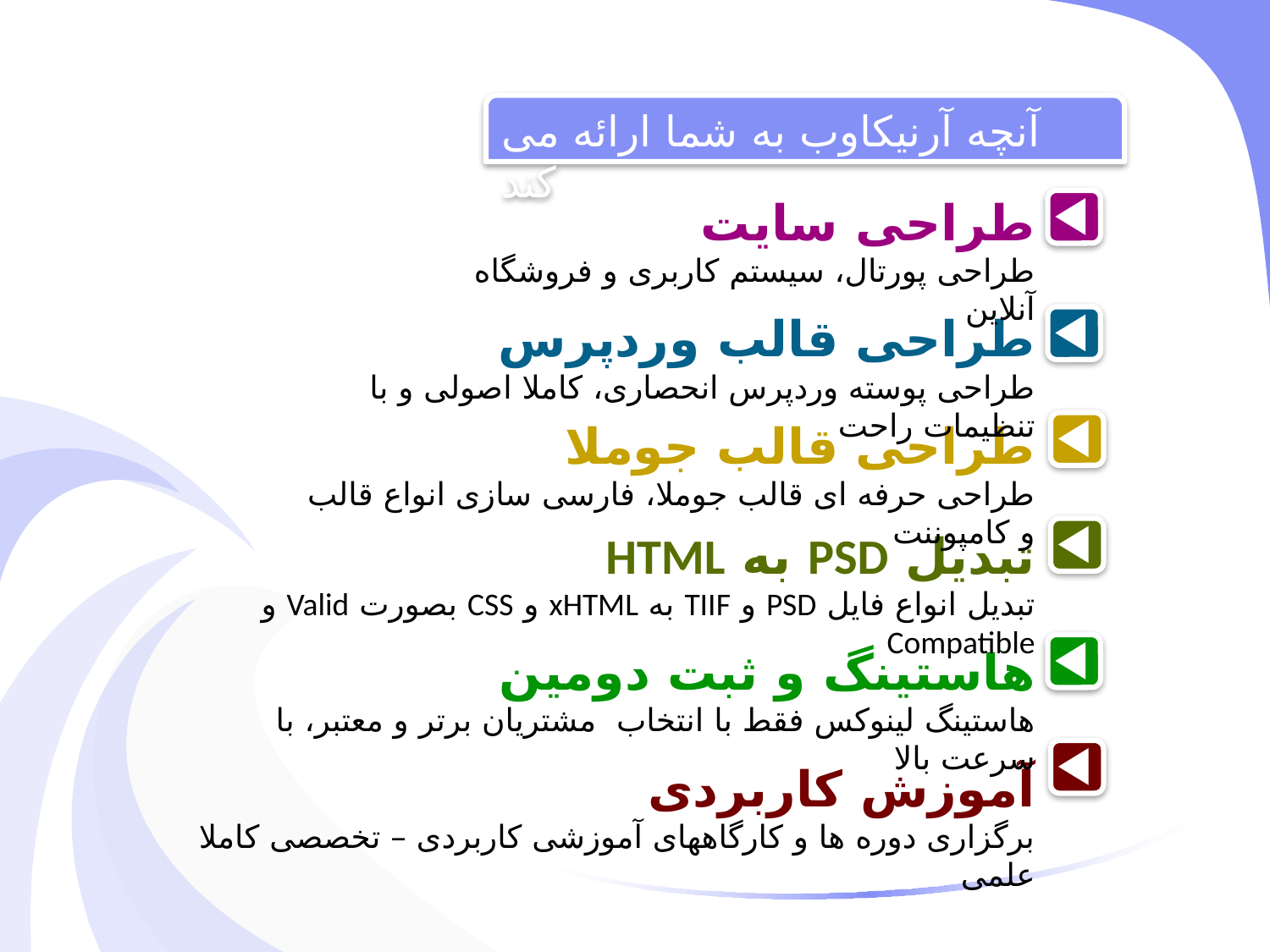

آنچه آرنیکاوب به شما ارائه می کند
طراحی سایت
طراحی پورتال، سیستم کاربری و فروشگاه آنلاین

طراحی قالب وردپرس
طراحی پوسته وردپرس انحصاری، کاملا اصولی و با تنظیمات راحت

طراحی قالب جوملا
طراحی حرفه ای قالب جوملا، فارسی سازی انواع قالب و کامپوننت

تبدیل PSD به HTML
تبدیل انواع فایل PSD و TIIF به xHTML و CSS بصورت Valid و Compatible

هاستینگ و ثبت دومین
هاستینگ لینوکس فقط با انتخاب  مشتریان برتر و معتبر، با سرعت بالا

آموزش کاربردی
برگزاری دوره ها و کارگاههای آموزشی کاربردی – تخصصی کاملا علمی